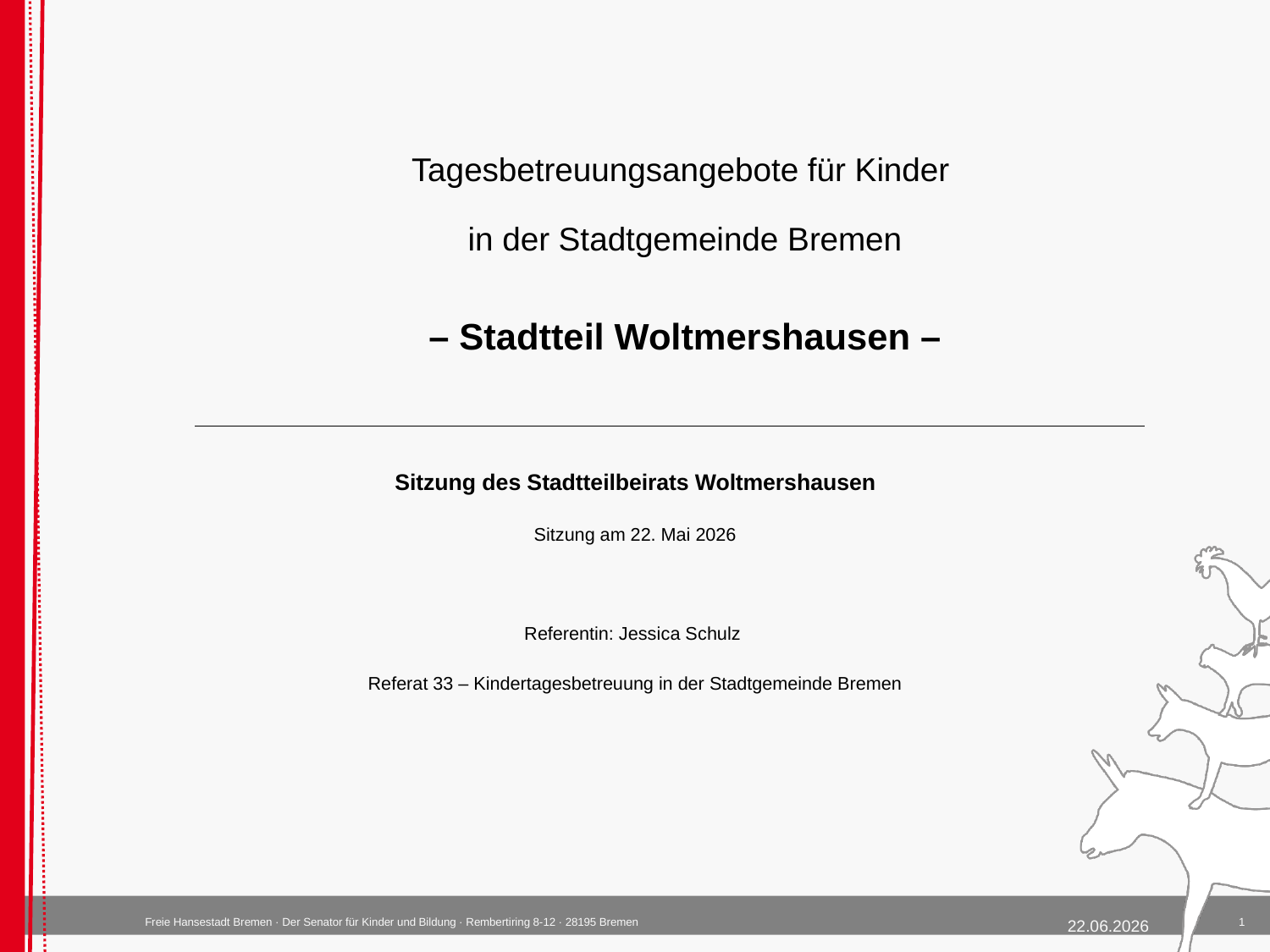

Tagesbetreuungsangebote für Kinder
in der Stadtgemeinde Bremen

– Stadtteil Woltmershausen –
Sitzung des Stadtteilbeirats Woltmershausen
Sitzung am 22. Mai 2026

Referentin: Jessica Schulz
Referat 33 – Kindertagesbetreuung in der Stadtgemeinde Bremen
1